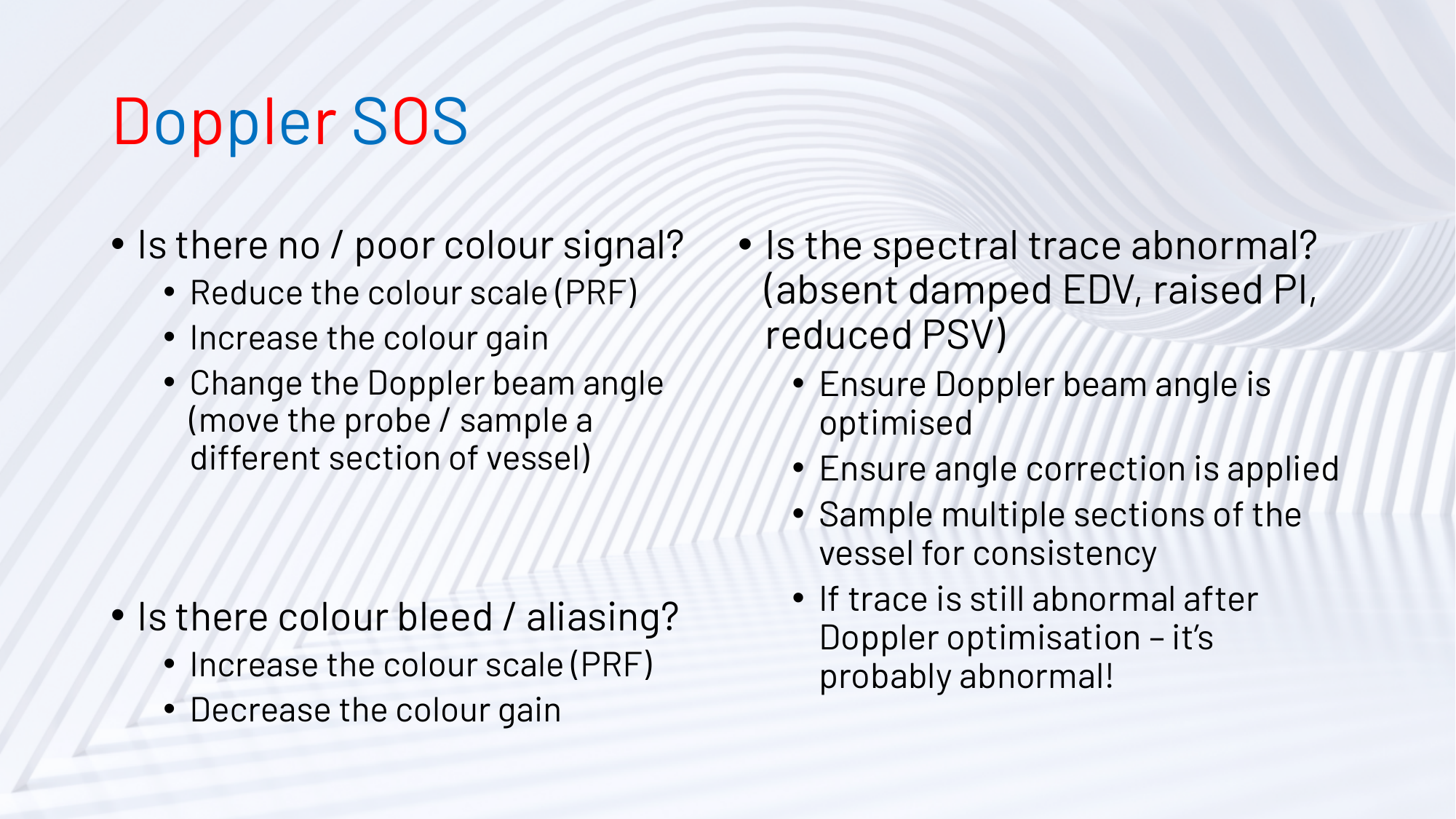

# Doppler SOS
Is there no / poor colour signal?
Reduce the colour scale (PRF)
Increase the colour gain
Change the Doppler beam angle (move the probe / sample a different section of vessel)

Is there colour bleed / aliasing?
Increase the colour scale (PRF)
Decrease the colour gain

Is the spectral trace abnormal? (absent damped EDV, raised PI, reduced PSV)
Ensure Doppler beam angle is optimised
Ensure angle correction is applied
Sample multiple sections of the vessel for consistency
If trace is still abnormal after Doppler optimisation – it’s probably abnormal!